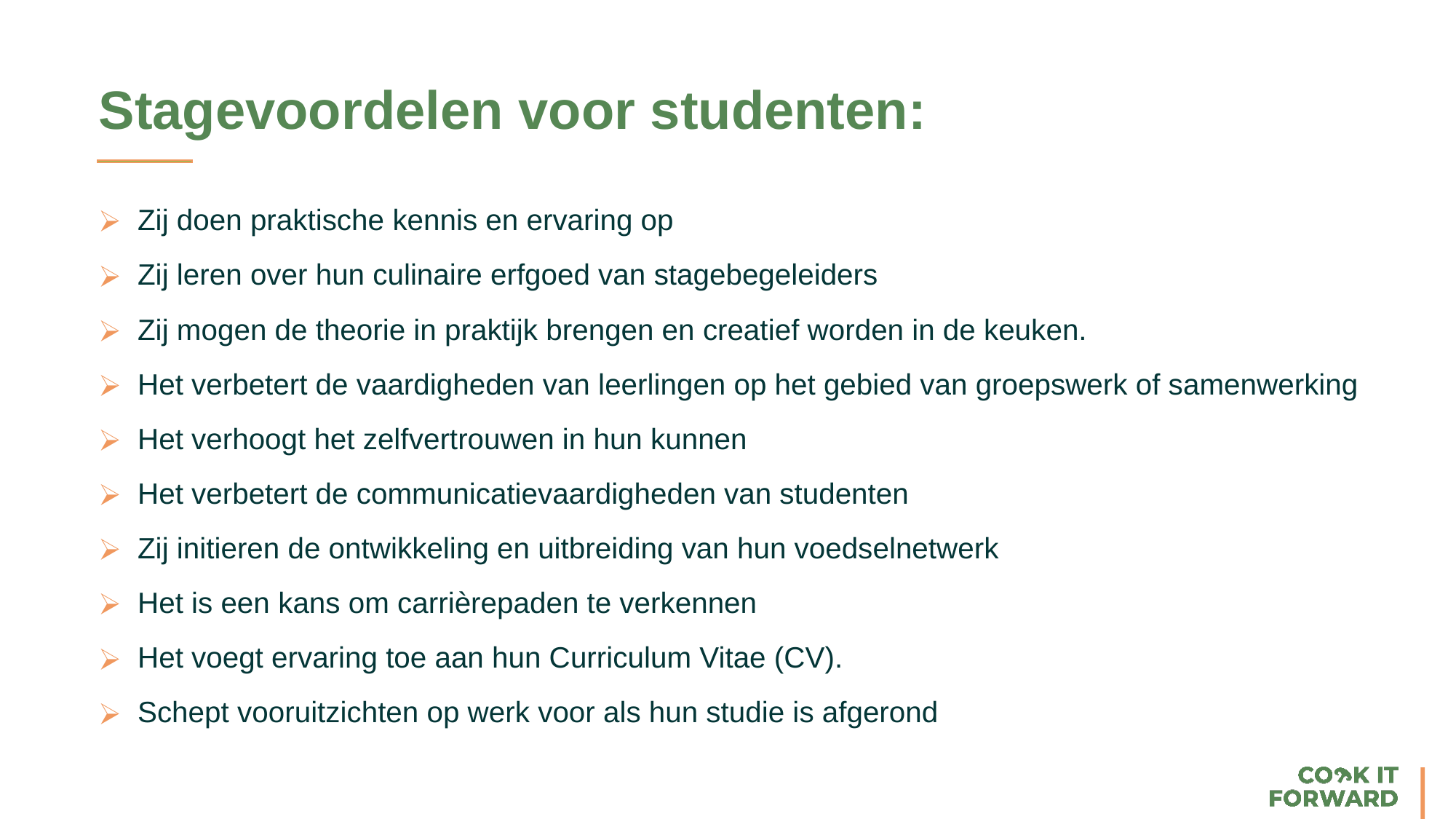

Stagevoordelen voor studenten:
Zij doen praktische kennis en ervaring op
Zij leren over hun culinaire erfgoed van stagebegeleiders
Zij mogen de theorie in praktijk brengen en creatief worden in de keuken.
Het verbetert de vaardigheden van leerlingen op het gebied van groepswerk of samenwerking
Het verhoogt het zelfvertrouwen in hun kunnen
Het verbetert de communicatievaardigheden van studenten
Zij initieren de ontwikkeling en uitbreiding van hun voedselnetwerk
Het is een kans om carrièrepaden te verkennen
Het voegt ervaring toe aan hun Curriculum Vitae (CV).
Schept vooruitzichten op werk voor als hun studie is afgerond